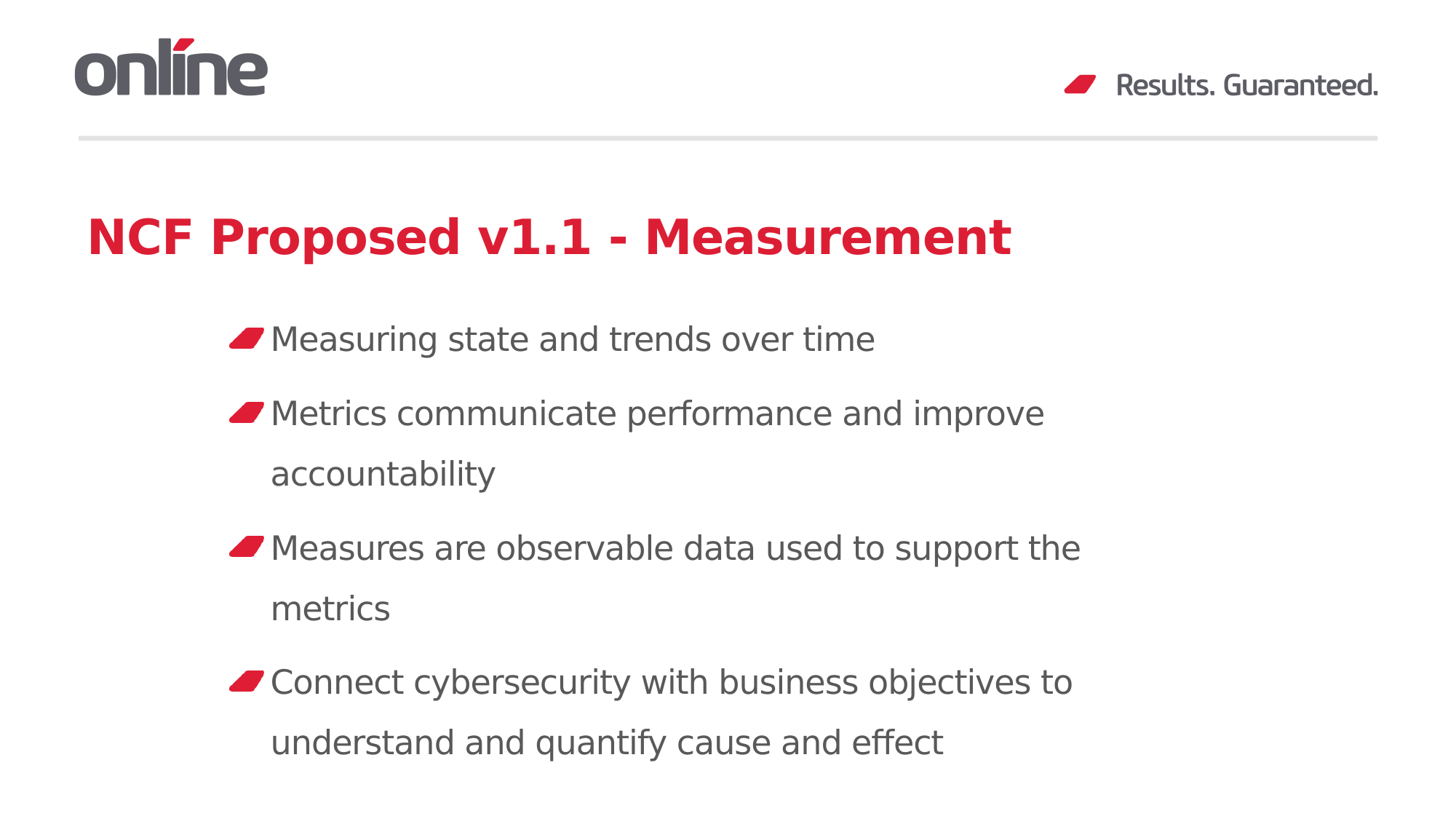

# NCF Proposed v1.1 - Measurement
Measuring state and trends over time
Metrics communicate performance and improve accountability
Measures are observable data used to support the metrics
Connect cybersecurity with business objectives to understand and quantify cause and effect